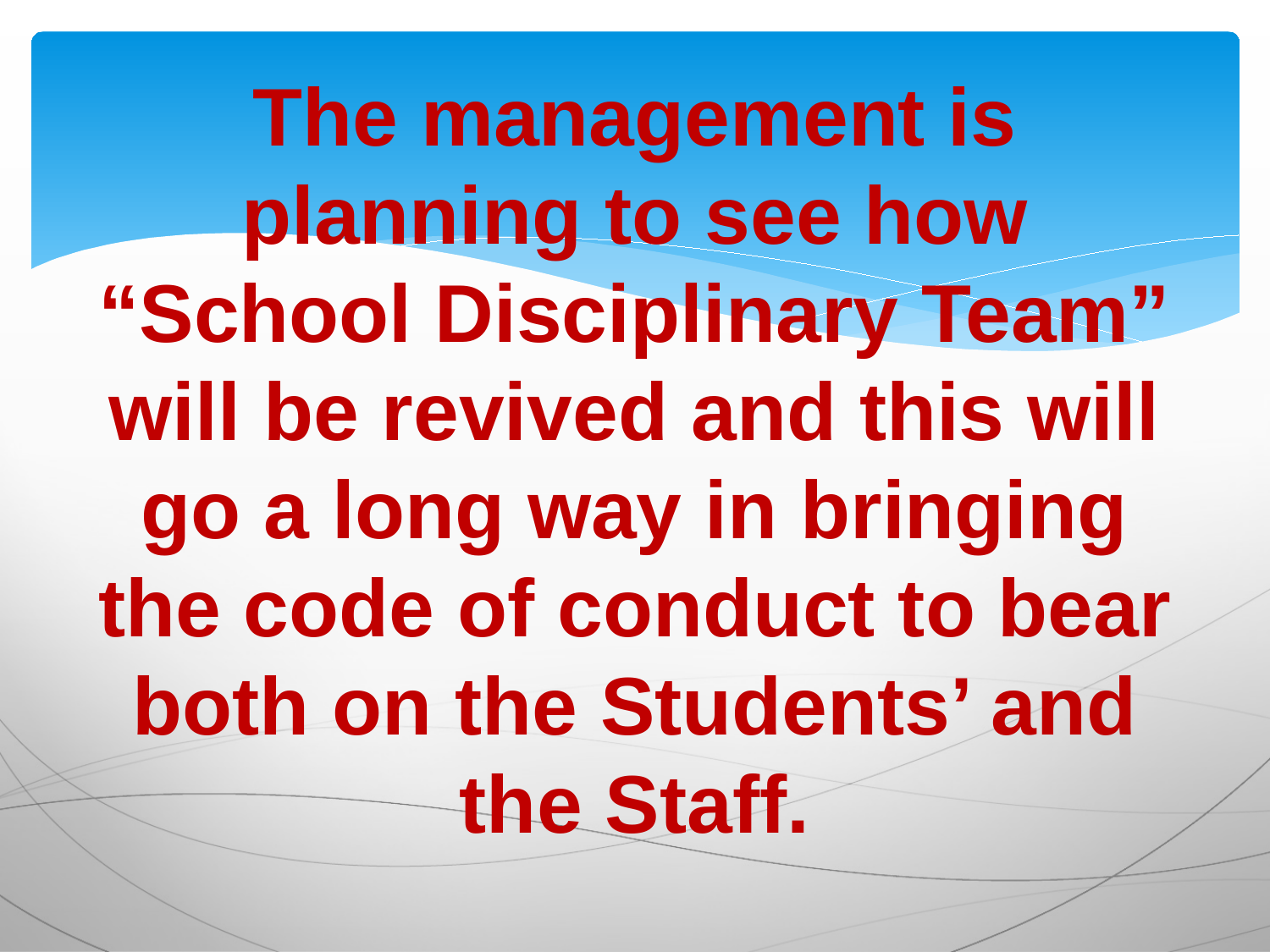

# The management is planning to see how “School Disciplinary Team” will be revived and this will go a long way in bringing the code of conduct to bear both on the Students’ and the Staff.